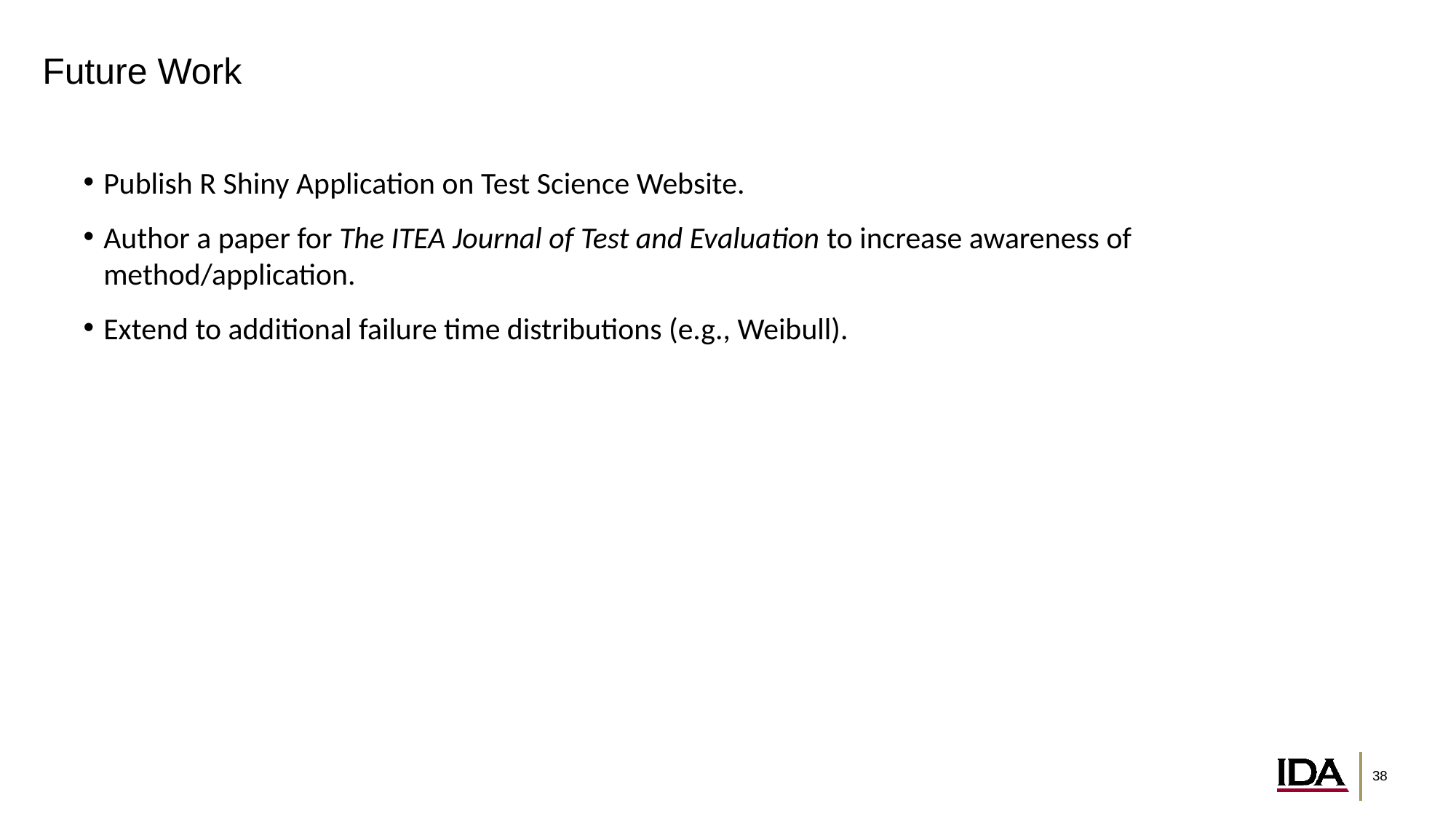

Future Work
Publish R Shiny Application on Test Science Website.
Author a paper for The ITEA Journal of Test and Evaluation to increase awareness of method/application.
Extend to additional failure time distributions (e.g., Weibull).